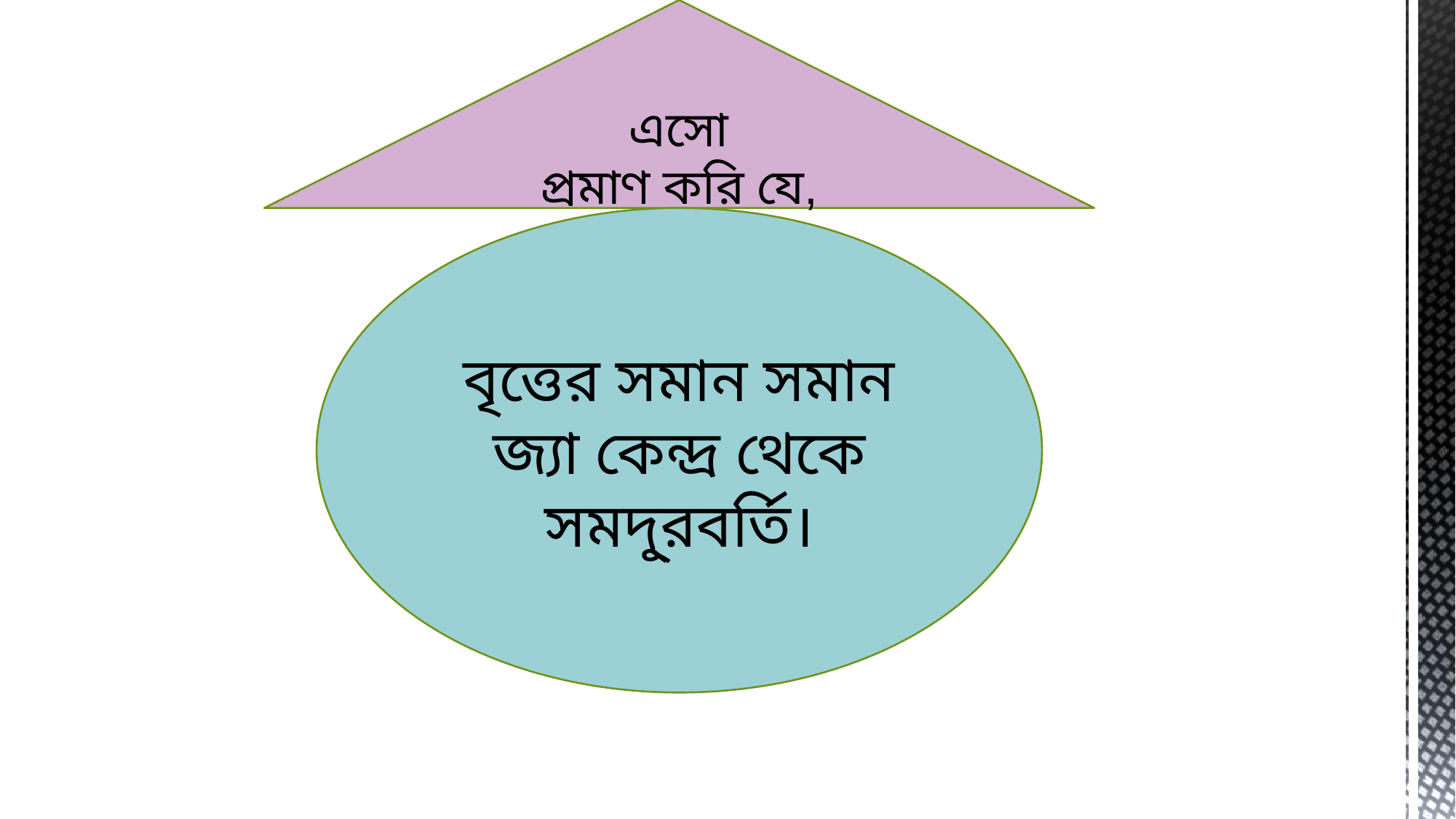

এসো
প্রমাণ করি যে,
বৃত্তের সমান সমান জ্যা কেন্দ্র থেকে সমদূ্রবর্তি।